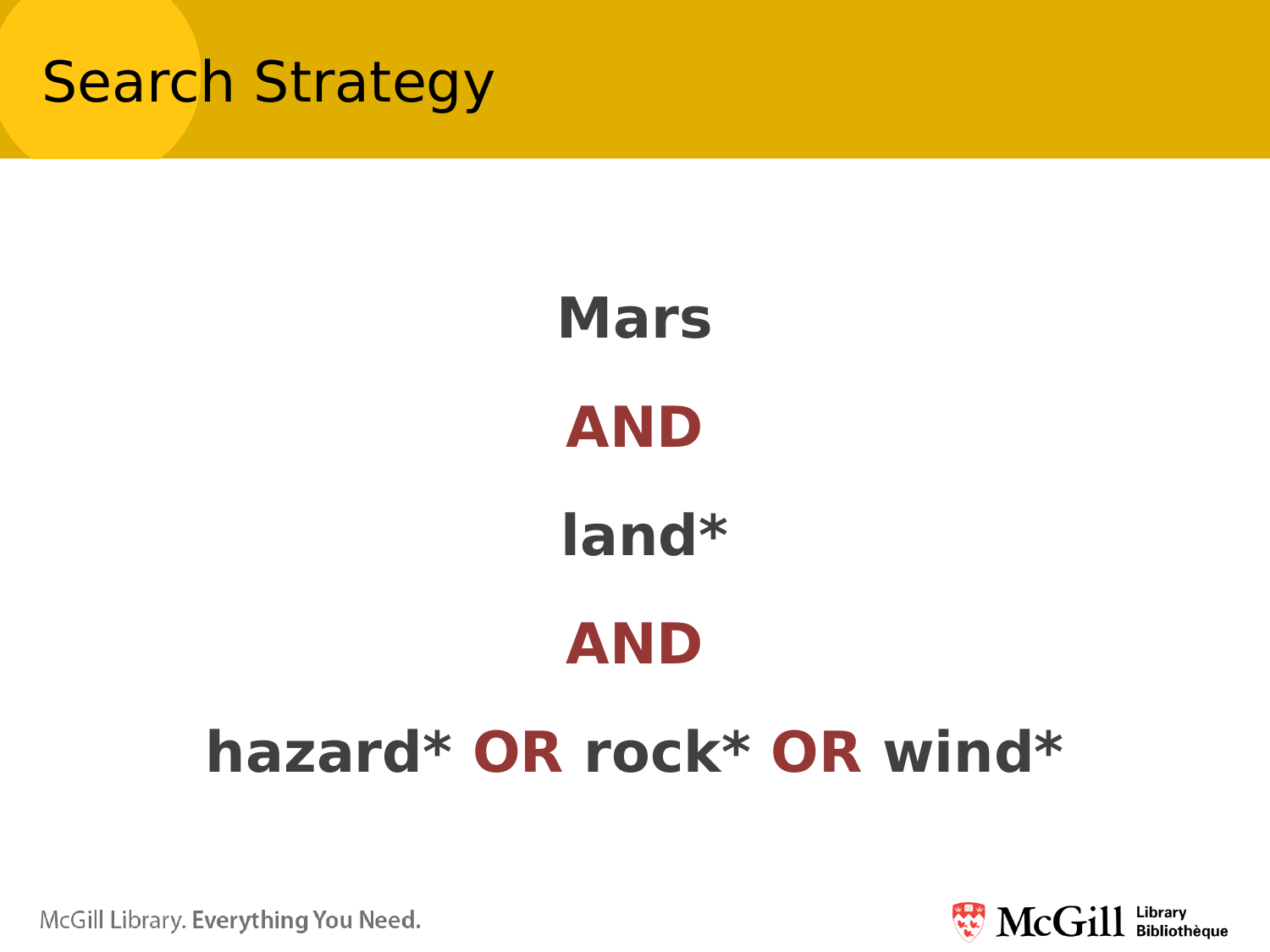

Search Strategy

Mars

AND

 land*

AND

hazard* OR rock* OR wind*